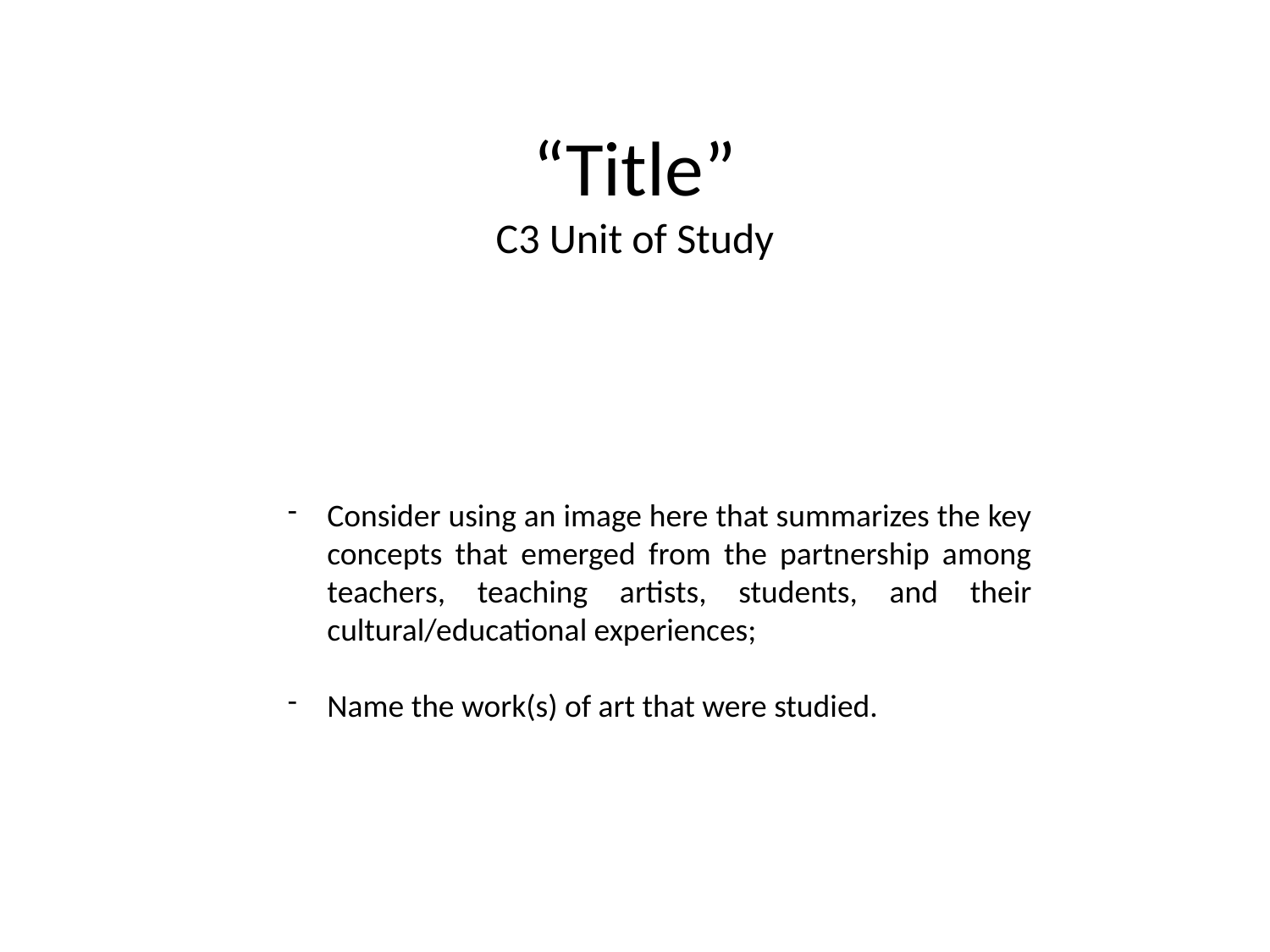

# “Title” C3 Unit of Study
Consider using an image here that summarizes the key concepts that emerged from the partnership among teachers, teaching artists, students, and their cultural/educational experiences;

Name the work(s) of art that were studied.